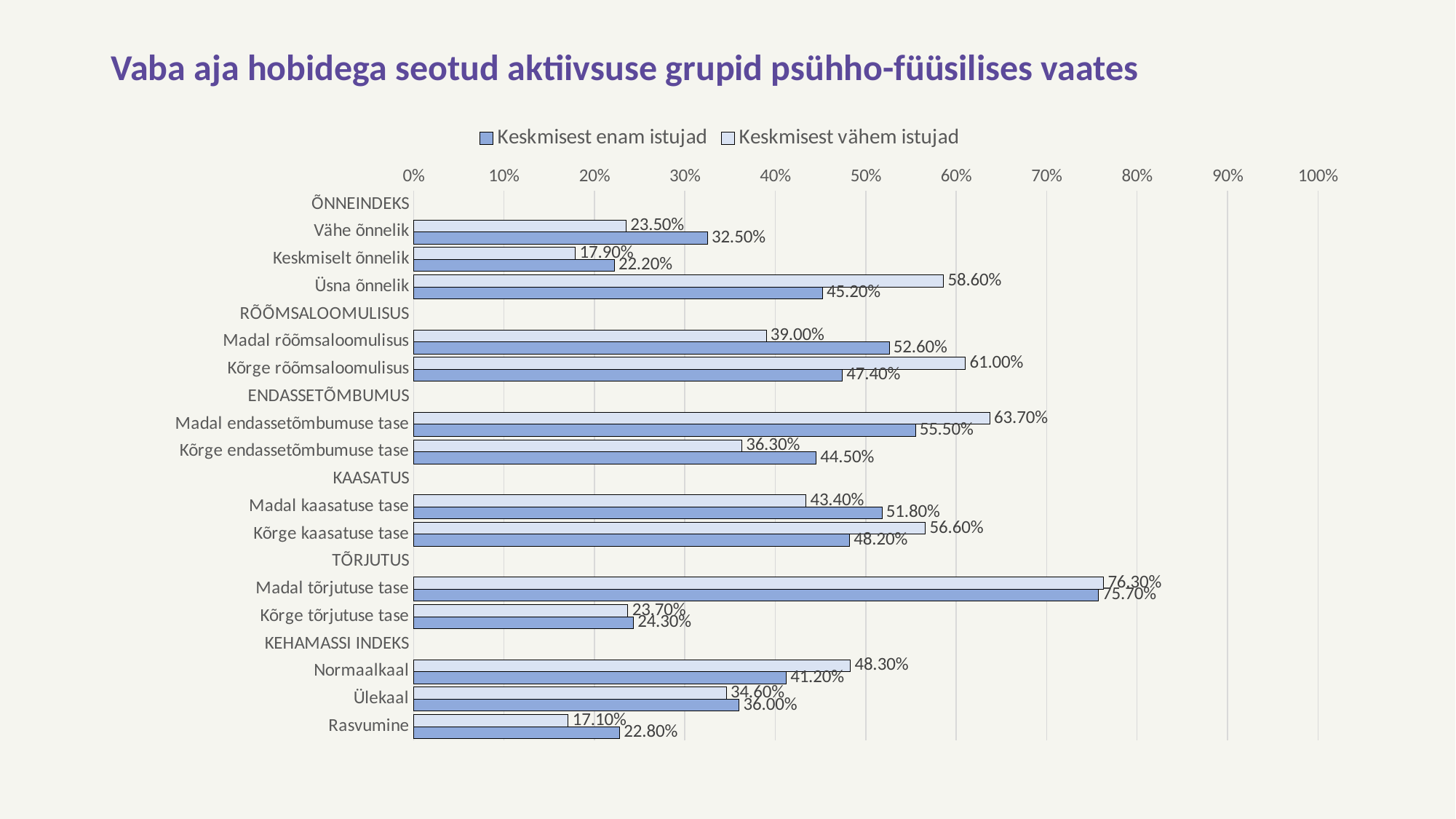

# Vaba aja hobidega seotud aktiivsuse grupid psühho-füüsilises vaates

### Chart

| Category | Keskmisest vähem istujad | Keskmisest enam istujad |
|---|---|---|
| ÕNNEINDEKS | None | None |
| Vähe õnnelik | 0.235 | 0.325 |
| Keskmiselt õnnelik | 0.179 | 0.222 |
| Üsna õnnelik | 0.586 | 0.452 |
| RÕÕMSALOOMULISUS | None | None |
| Madal rõõmsaloomulisus | 0.39 | 0.526 |
| Kõrge rõõmsaloomulisus | 0.61 | 0.474 |
| ENDASSETÕMBUMUS | None | None |
| Madal endassetõmbumuse tase | 0.637 | 0.555 |
| Kõrge endassetõmbumuse tase | 0.363 | 0.445 |
| KAASATUS | None | None |
| Madal kaasatuse tase | 0.434 | 0.518 |
| Kõrge kaasatuse tase | 0.566 | 0.482 |
| TÕRJUTUS | None | None |
| Madal tõrjutuse tase | 0.763 | 0.757 |
| Kõrge tõrjutuse tase | 0.237 | 0.243 |
| KEHAMASSI INDEKS | None | None |
| Normaalkaal | 0.483 | 0.412 |
| Ülekaal | 0.346 | 0.36 |
| Rasvumine | 0.171 | 0.228 |